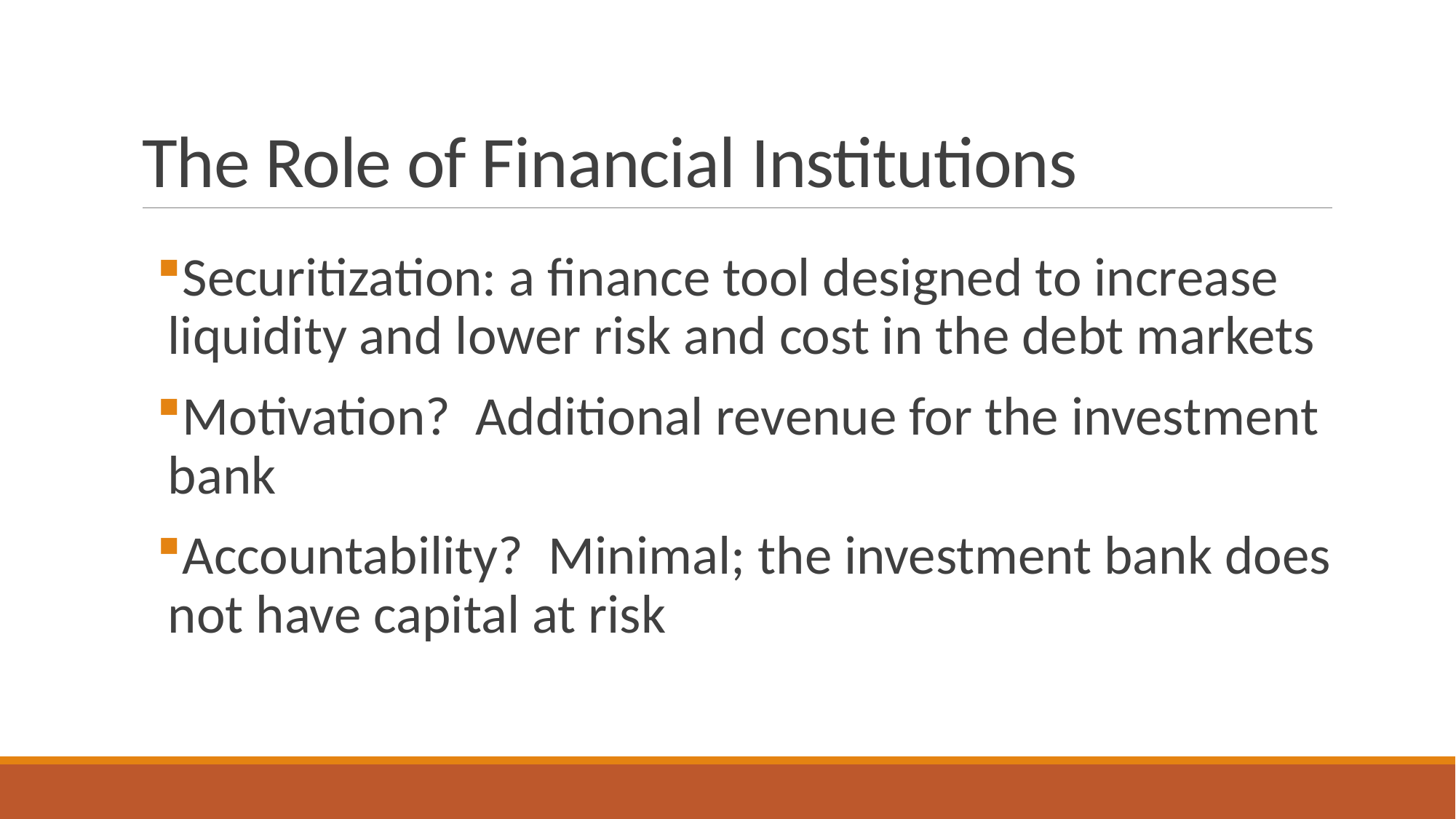

# The Role of Financial Institutions
Securitization: a finance tool designed to increase liquidity and lower risk and cost in the debt markets
Motivation?  Additional revenue for the investment bank
Accountability?  Minimal; the investment bank does not have capital at risk